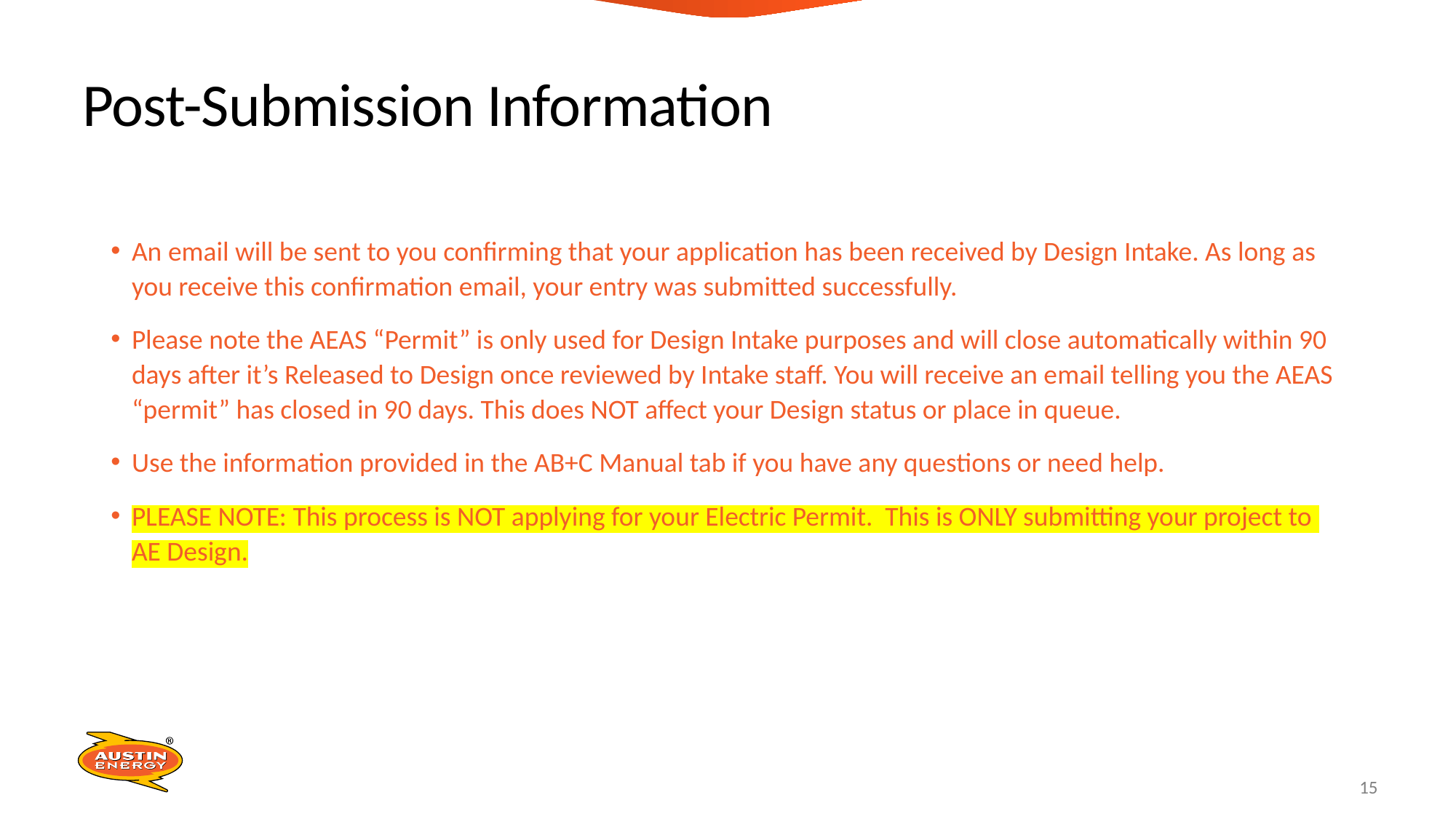

# Post-Submission Information
An email will be sent to you confirming that your application has been received by Design Intake. As long as you receive this confirmation email, your entry was submitted successfully.
Please note the AEAS “Permit” is only used for Design Intake purposes and will close automatically within 90 days after it’s Released to Design once reviewed by Intake staff. You will receive an email telling you the AEAS “permit” has closed in 90 days. This does NOT affect your Design status or place in queue.
Use the information provided in the AB+C Manual tab if you have any questions or need help.
PLEASE NOTE: This process is NOT applying for your Electric Permit.  This is ONLY submitting your project to  AE Design.